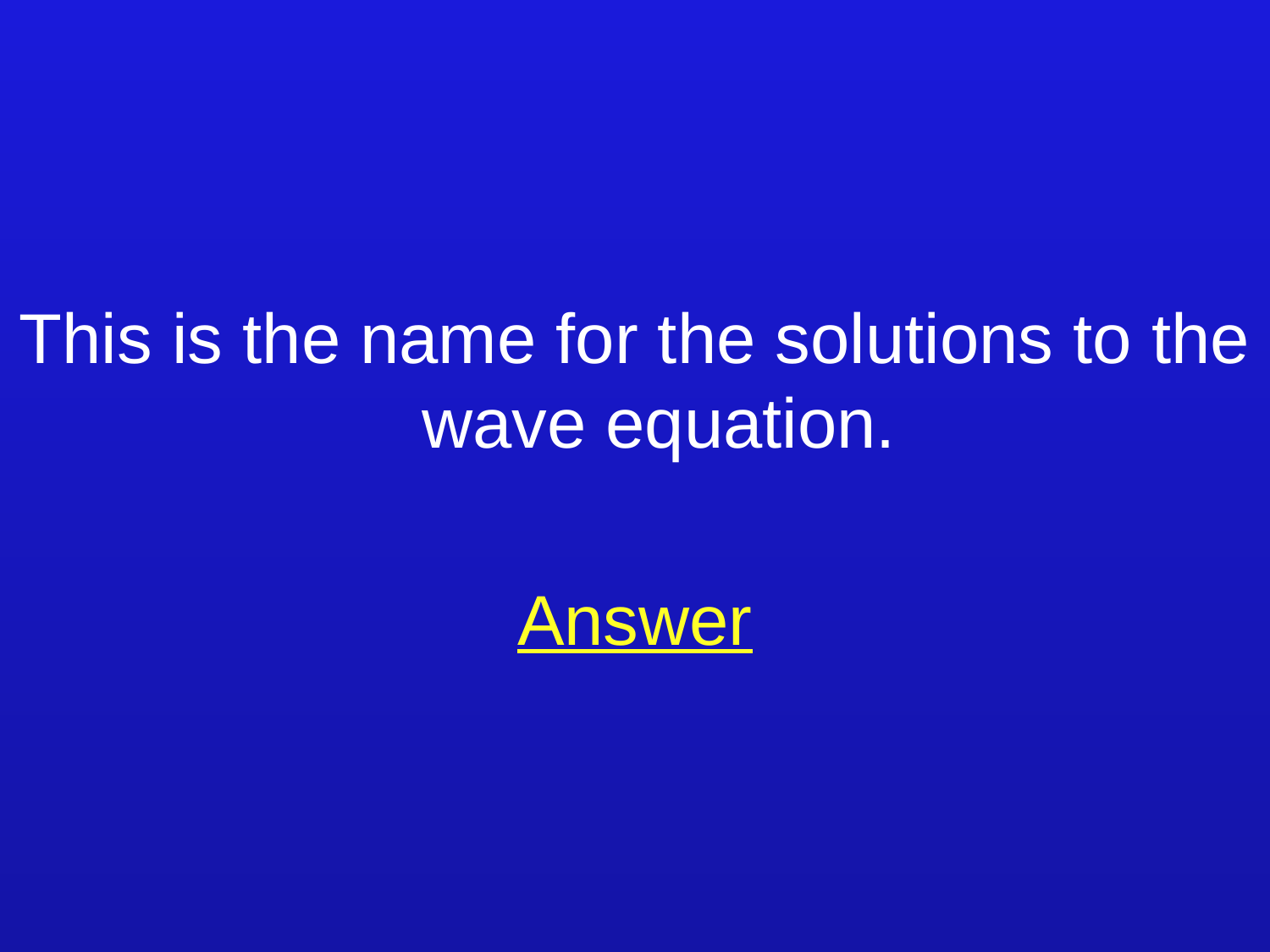

1-500 -clue

This is the name for the solutions to the wave equation.

Answer